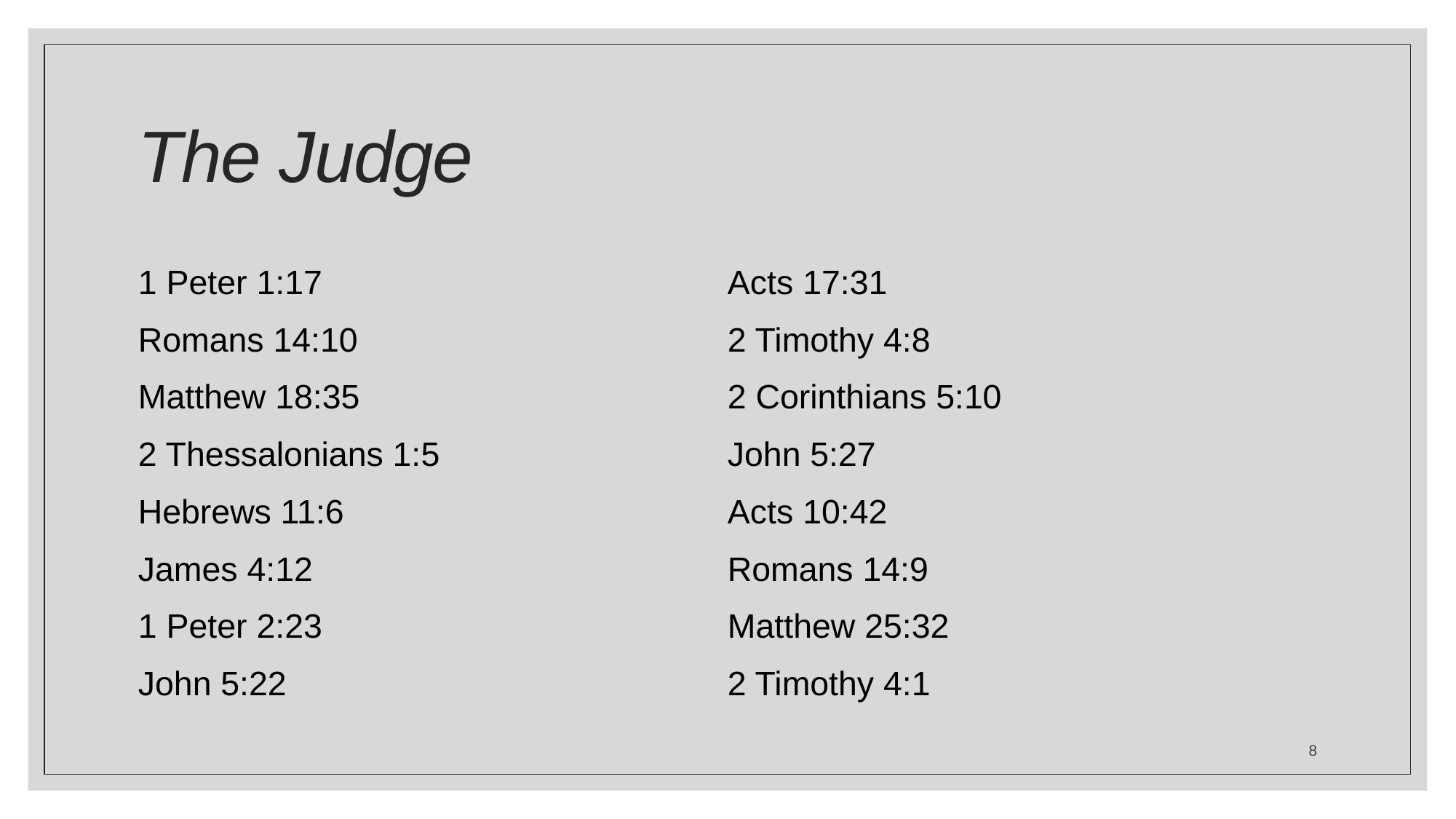

# The Judge
1 Peter 1:17
Romans 14:10
Matthew 18:35
2 Thessalonians 1:5
Hebrews 11:6
James 4:12
1 Peter 2:23
John 5:22
Acts 17:31
2 Timothy 4:8
2 Corinthians 5:10
John 5:27
Acts 10:42
Romans 14:9
Matthew 25:32
2 Timothy 4:1
8